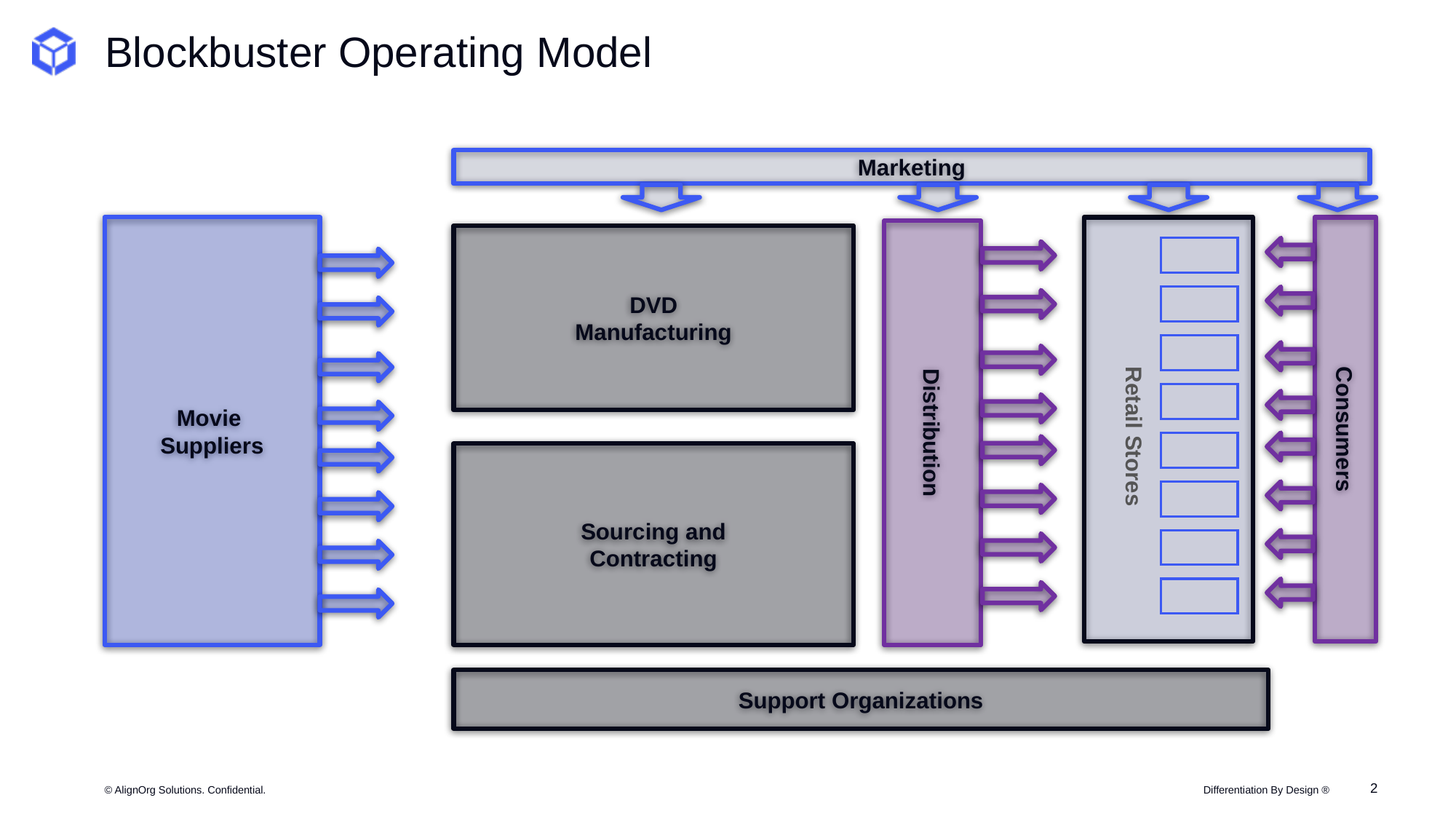

# Blockbuster Operating Model

Marketing

Movie
Suppliers

Consumers
Distribution
DVD
Manufacturing

Retail Stores

Sourcing and
Contracting

Support Organizations